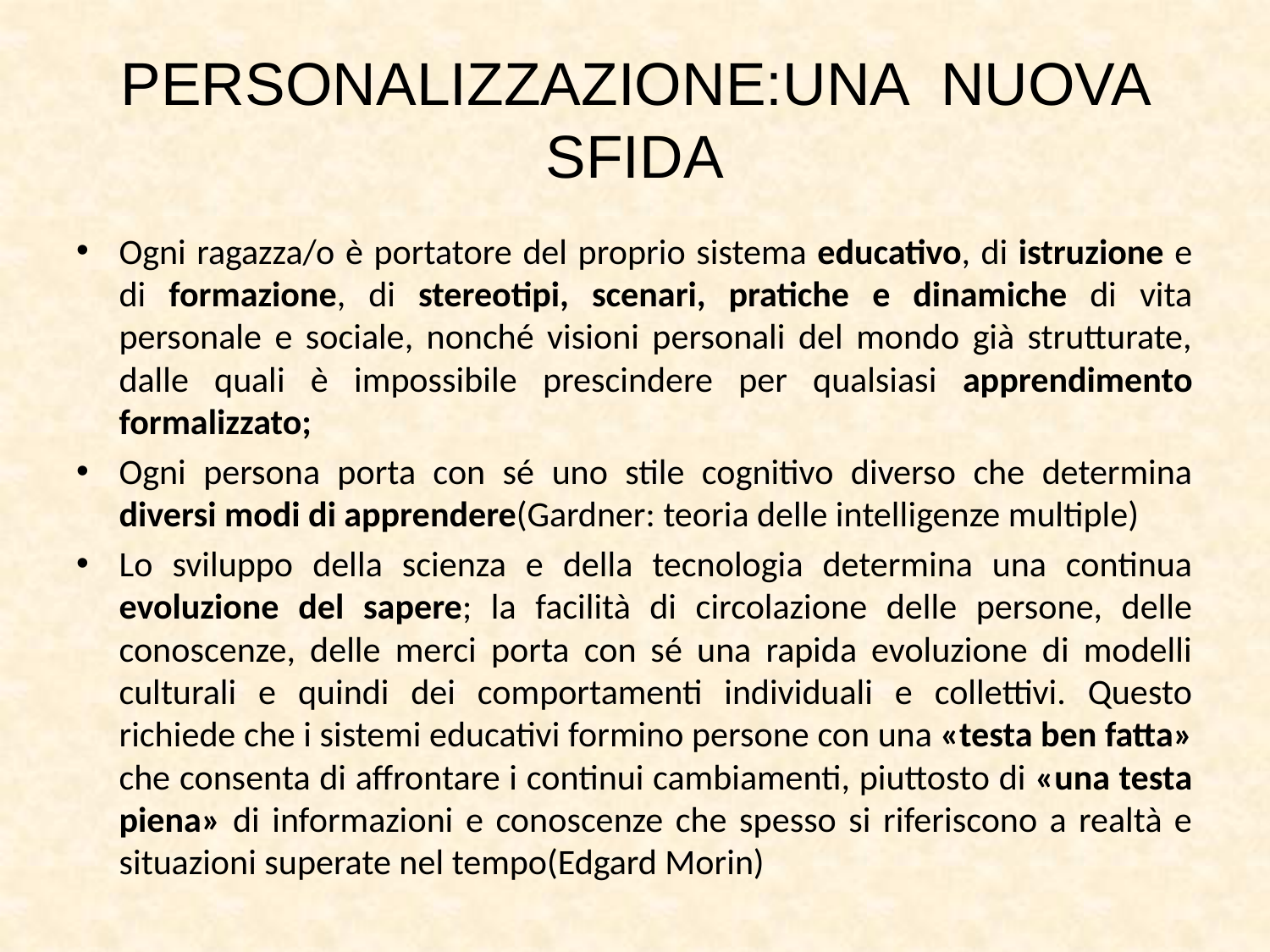

# PERSONALIZZAZIONE:UNA  NUOVA SFIDA
Ogni ragazza/o è portatore del proprio sistema educativo, di istruzione e di formazione, di stereotipi, scenari, pratiche e dinamiche di vita personale e sociale, nonché visioni personali del mondo già strutturate, dalle quali è impossibile prescindere per qualsiasi apprendimento formalizzato;
Ogni persona porta con sé uno stile cognitivo diverso che determina diversi modi di apprendere(Gardner: teoria delle intelligenze multiple)
Lo sviluppo della scienza e della tecnologia determina una continua evoluzione del sapere; la facilità di circolazione delle persone, delle conoscenze, delle merci porta con sé una rapida evoluzione di modelli culturali e quindi dei comportamenti individuali e collettivi. Questo richiede che i sistemi educativi formino persone con una «testa ben fatta» che consenta di affrontare i continui cambiamenti, piuttosto di «una testa piena» di informazioni e conoscenze che spesso si riferiscono a realtà e situazioni superate nel tempo(Edgard Morin)